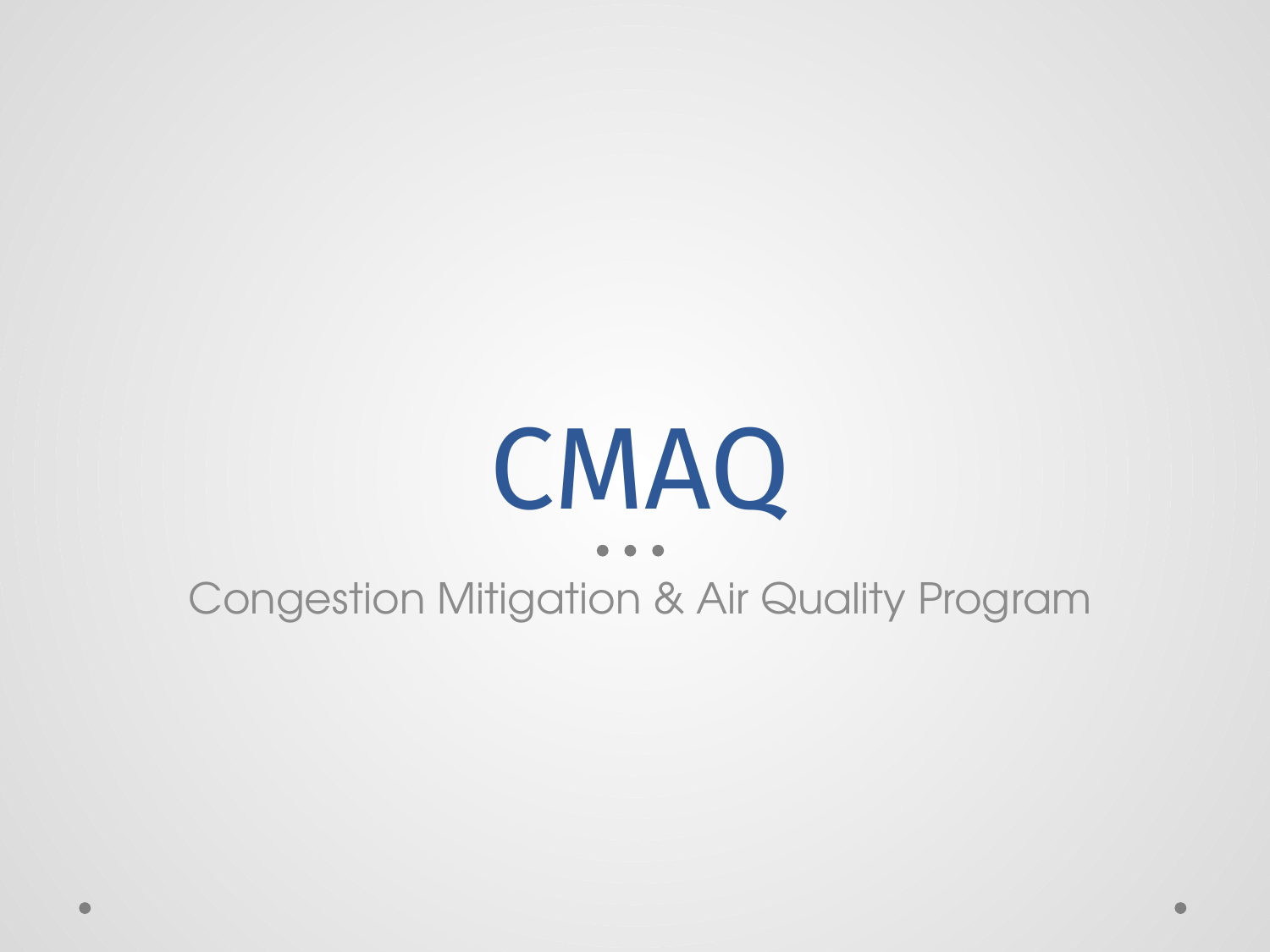

# CMAQ
Congestion Mitigation & Air Quality Program